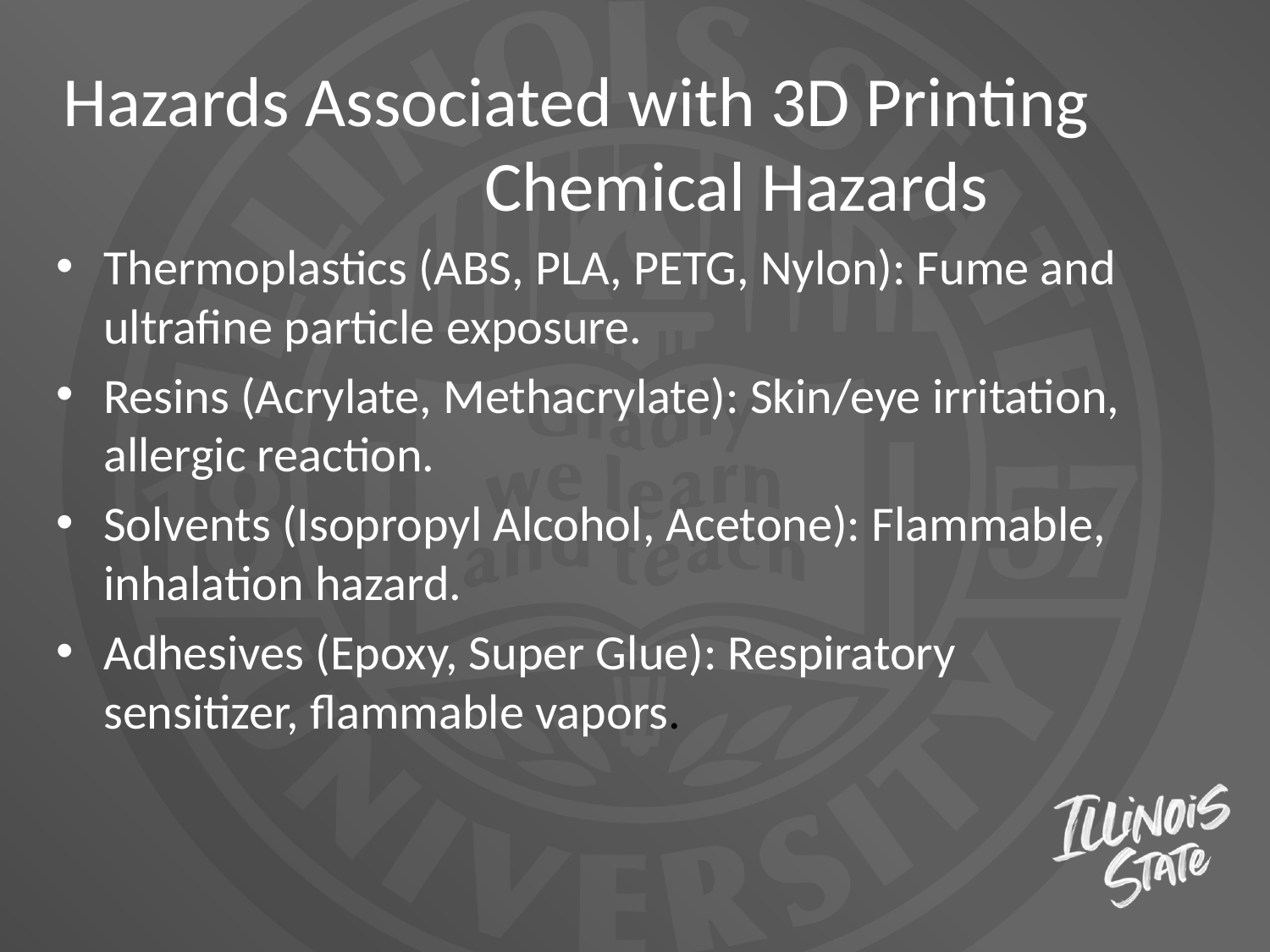

Hazards Associated with 3D Printing 			   Chemical Hazards
Thermoplastics (ABS, PLA, PETG, Nylon): Fume and ultrafine particle exposure.
Resins (Acrylate, Methacrylate): Skin/eye irritation, allergic reaction.
Solvents (Isopropyl Alcohol, Acetone): Flammable, inhalation hazard.
Adhesives (Epoxy, Super Glue): Respiratory sensitizer, flammable vapors.